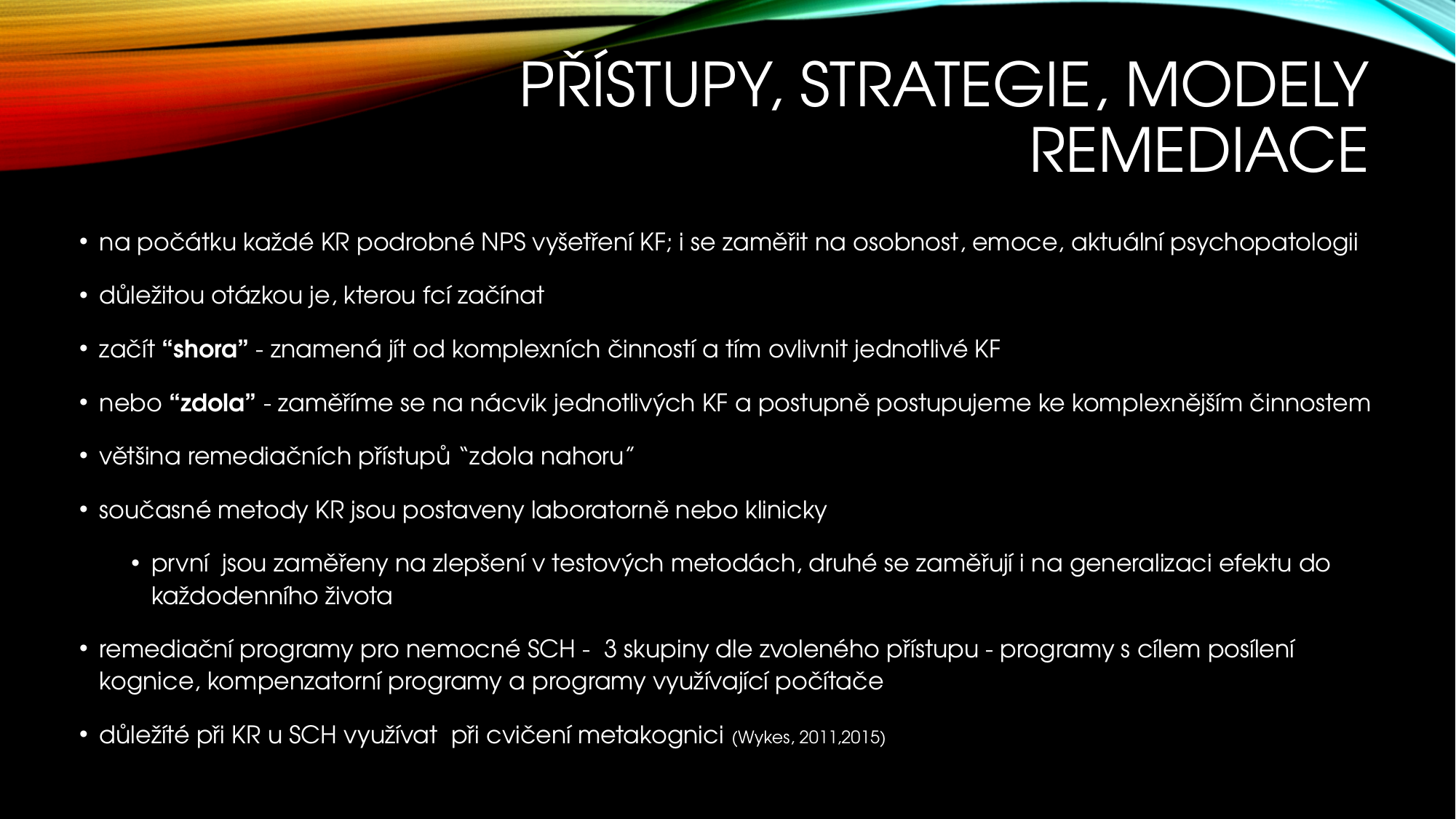

# Přístupy, strategie, modely remediace
na počátku každé KR podrobné NPS vyšetření KF; i se zaměřit na osobnost, emoce, aktuální psychopatologii
důležitou otázkou je, kterou fcí začínat
začít “shora” - znamená jít od komplexních činností a tím ovlivnit jednotlivé KF
nebo “zdola” - zaměříme se na nácvik jednotlivých KF a postupně postupujeme ke komplexnějším činnostem
většina remediačních přístupů “zdola nahoru”
současné metody KR jsou postaveny laboratorně nebo klinicky
první  jsou zaměřeny na zlepšení v testových metodách, druhé se zaměřují i na generalizaci efektu do každodenního života
remediační programy pro nemocné SCH -  3 skupiny dle zvoleného přístupu - programy s cílem posílení kognice, kompenzatorní programy a programy využívající počítače
důležíté při KR u SCH využívat  při cvičení metakognici (Wykes, 2011,2015)